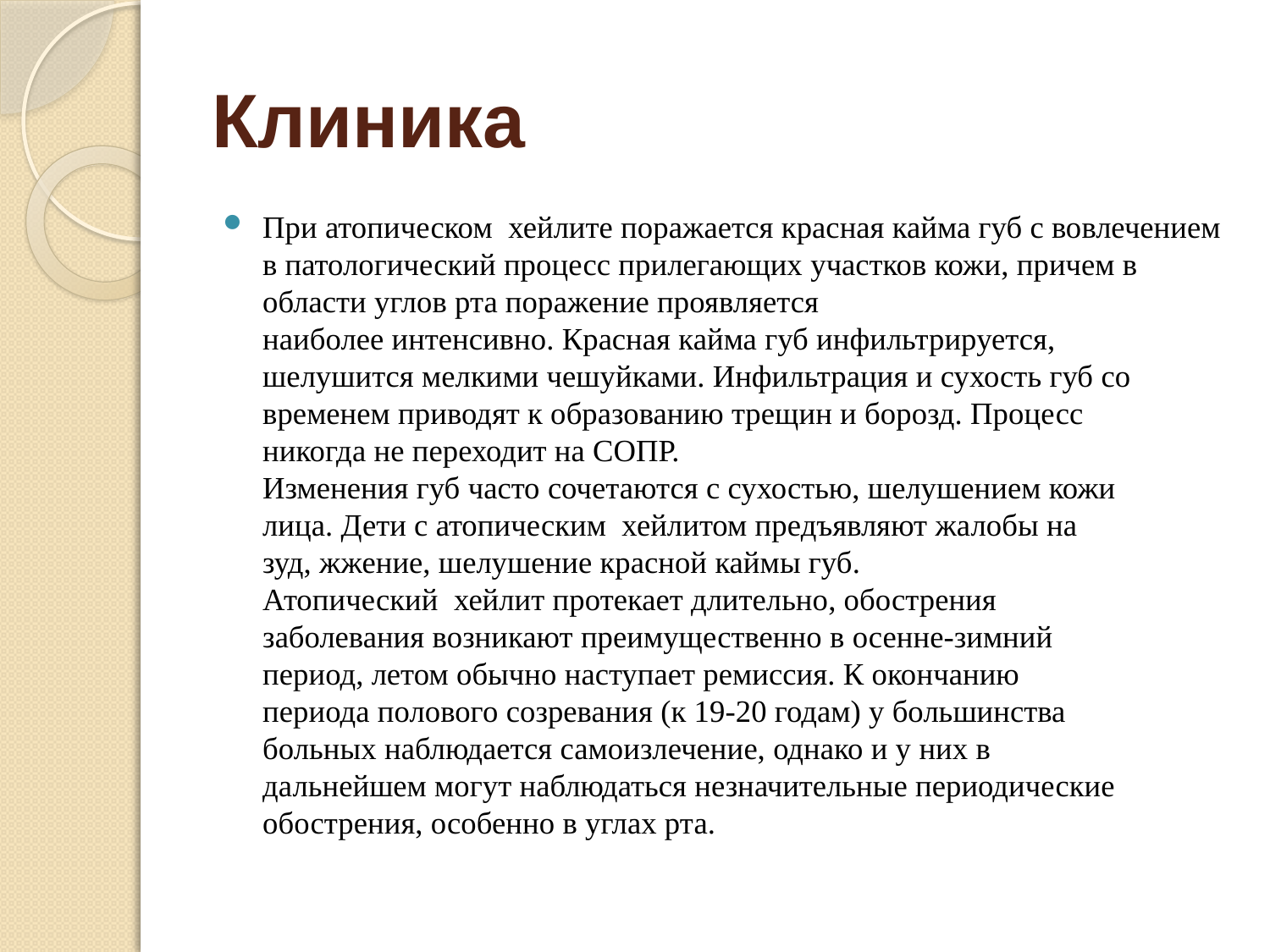

# Клиника
При атопическом  хейлите поражается красная кайма губ с вовлечением в патологический процесс прилегающих участков кожи, причем в области углов рта поражение проявляется
наиболее интенсивно. Красная кайма губ инфильтрируется,
шелушится мелкими чешуйками. Инфильтрация и сухость губ со
временем приводят к образованию трещин и борозд. Процесс
никогда не переходит на СОПР.
Изменения губ часто сочетаются с сухостью, шелушением кожи
лица. Дети с атопическим  хейлитом предъявляют жалобы на
зуд, жжение, шелушение красной каймы губ.
Атопический  хейлит протекает длительно, обострения
заболевания возникают преимущественно в осенне-зимний
период, летом обычно наступает ремиссия. К окончанию
периода полового созревания (к 19-20 годам) у большинства
больных наблюдается самоизлечение, однако и у них в
дальнейшем могут наблюдаться незначительные периодические
обострения, особенно в углах рта.